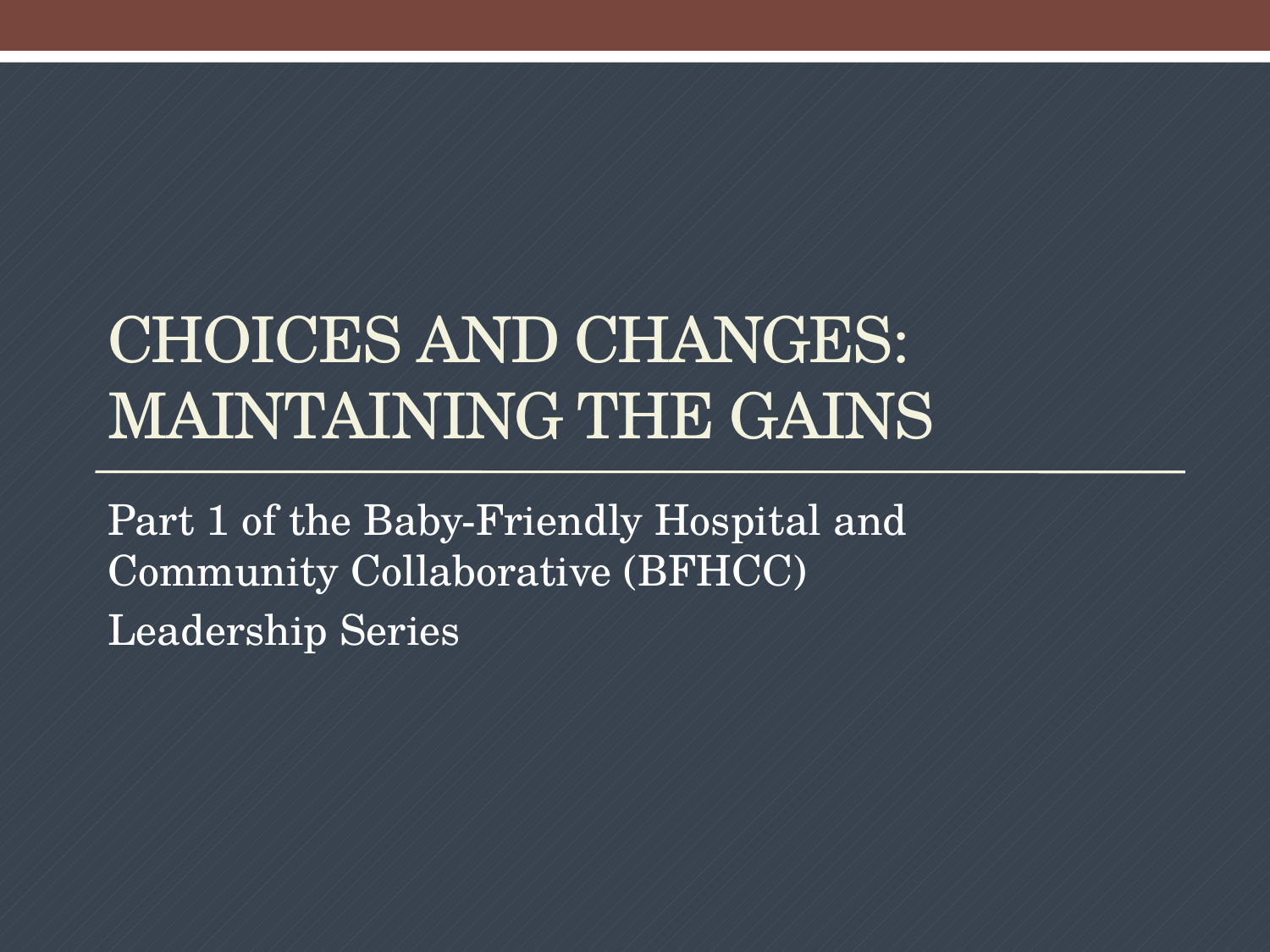

# Choices and Changes: Maintaining the Gains
Part 1 of the Baby-Friendly Hospital and Community Collaborative (BFHCC)
Leadership Series